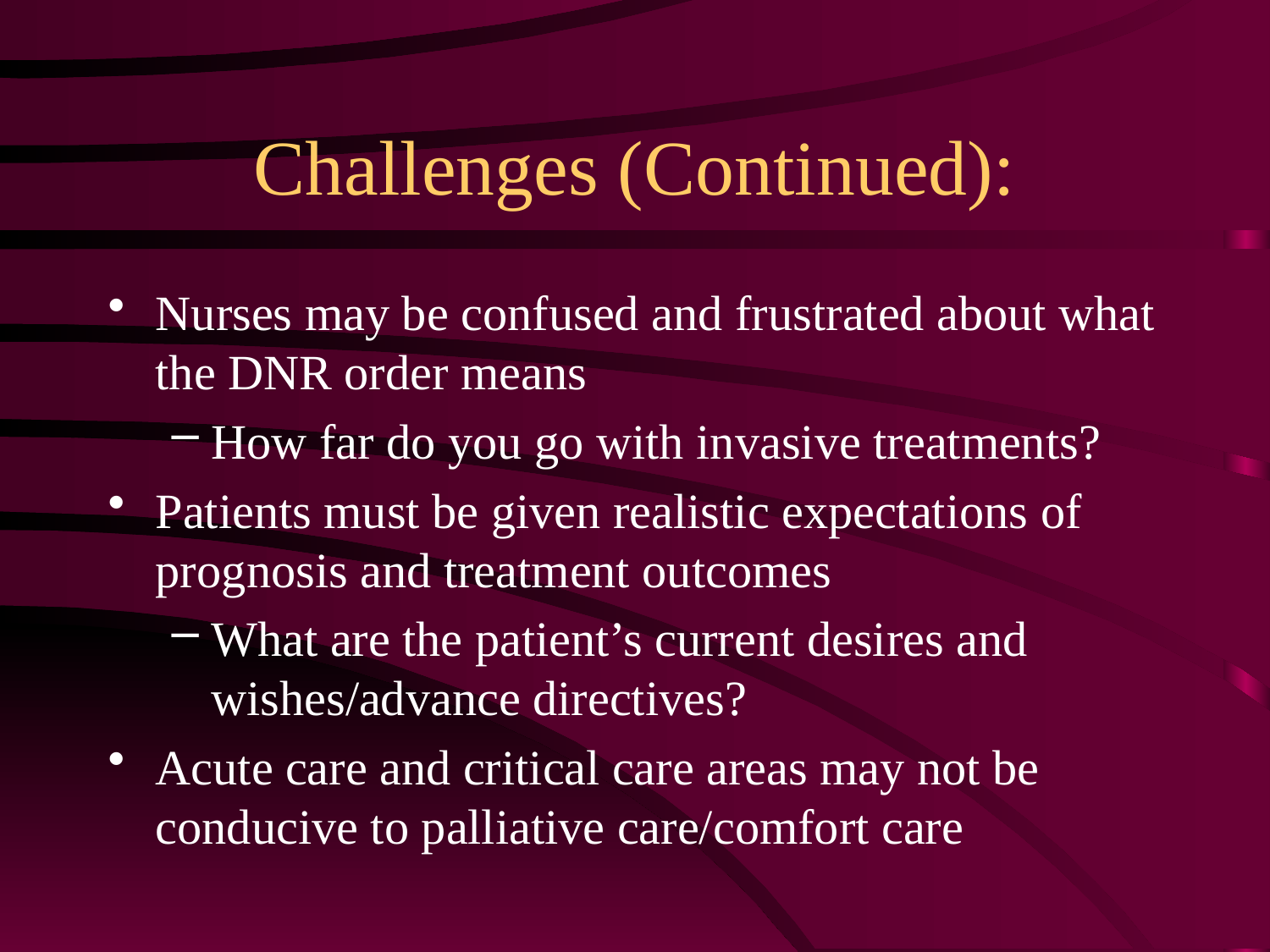

# Challenges (Continued):
Nurses may be confused and frustrated about what the DNR order means
How far do you go with invasive treatments?
Patients must be given realistic expectations of prognosis and treatment outcomes
What are the patient’s current desires and wishes/advance directives?
Acute care and critical care areas may not be conducive to palliative care/comfort care